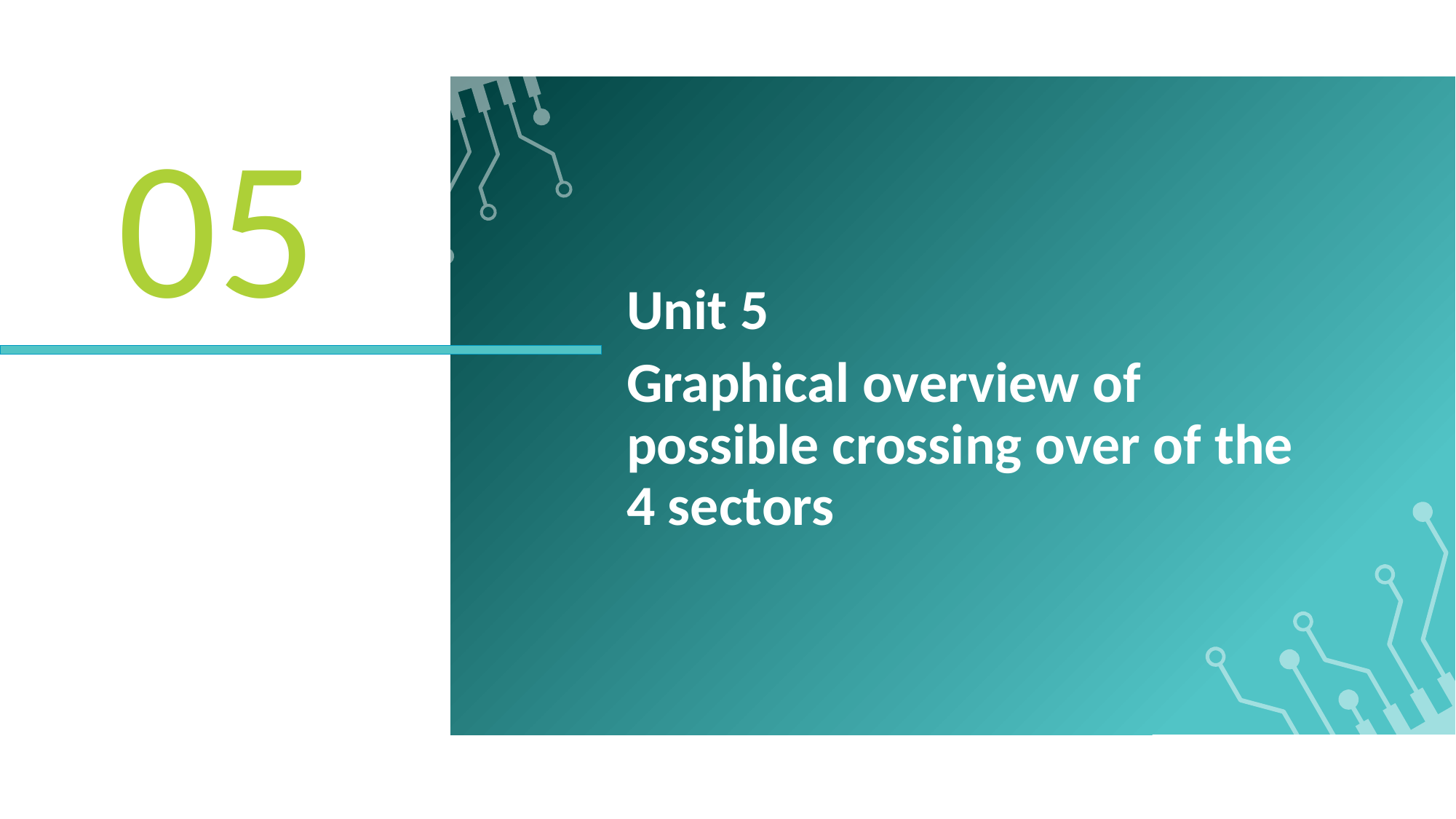

05
Unit 5
Graphical overview of possible crossing over of the 4 sectors